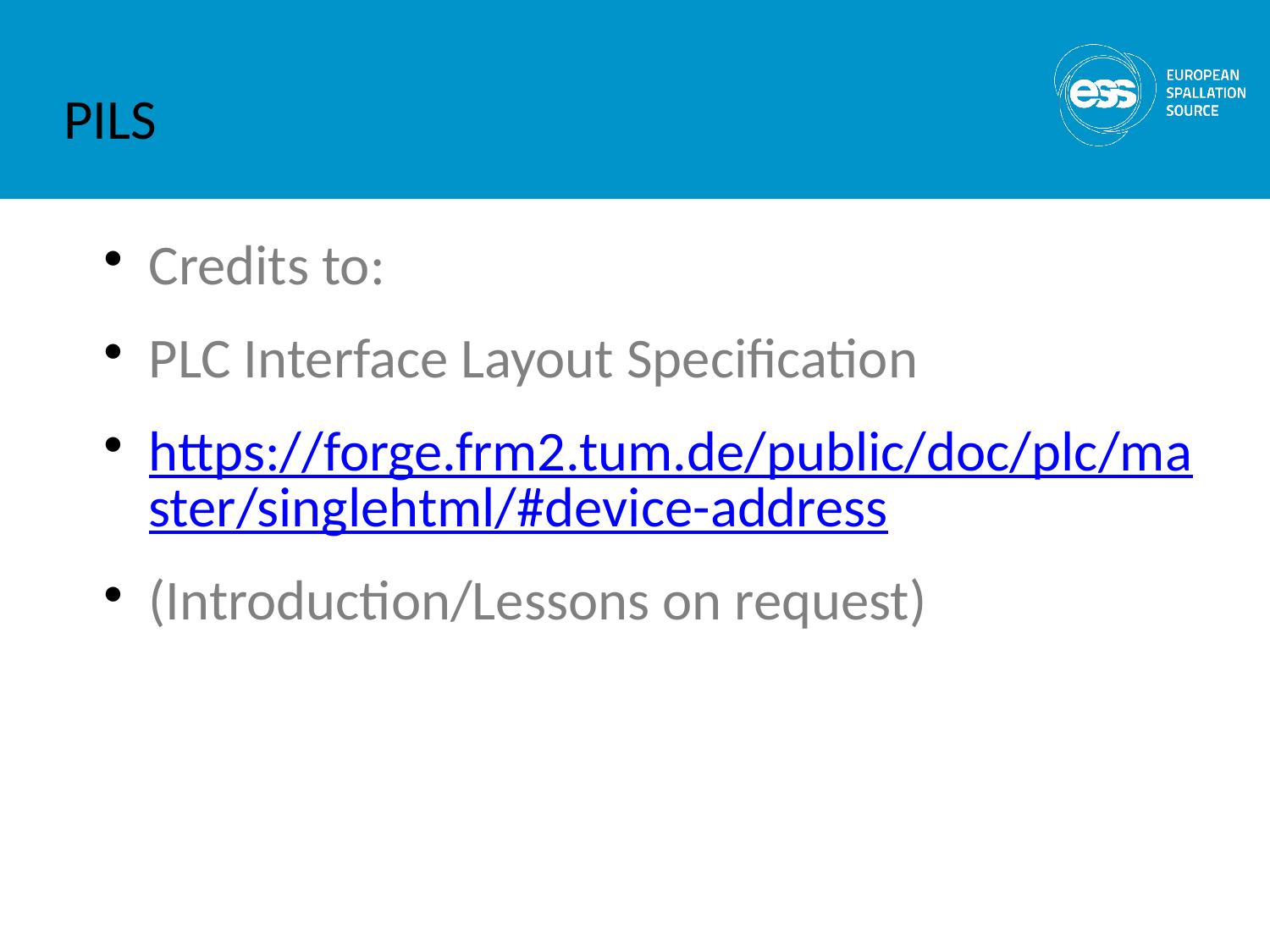

# PILS
Credits to:
PLC Interface Layout Specification
https://forge.frm2.tum.de/public/doc/plc/master/singlehtml/#device-address
(Introduction/Lessons on request)